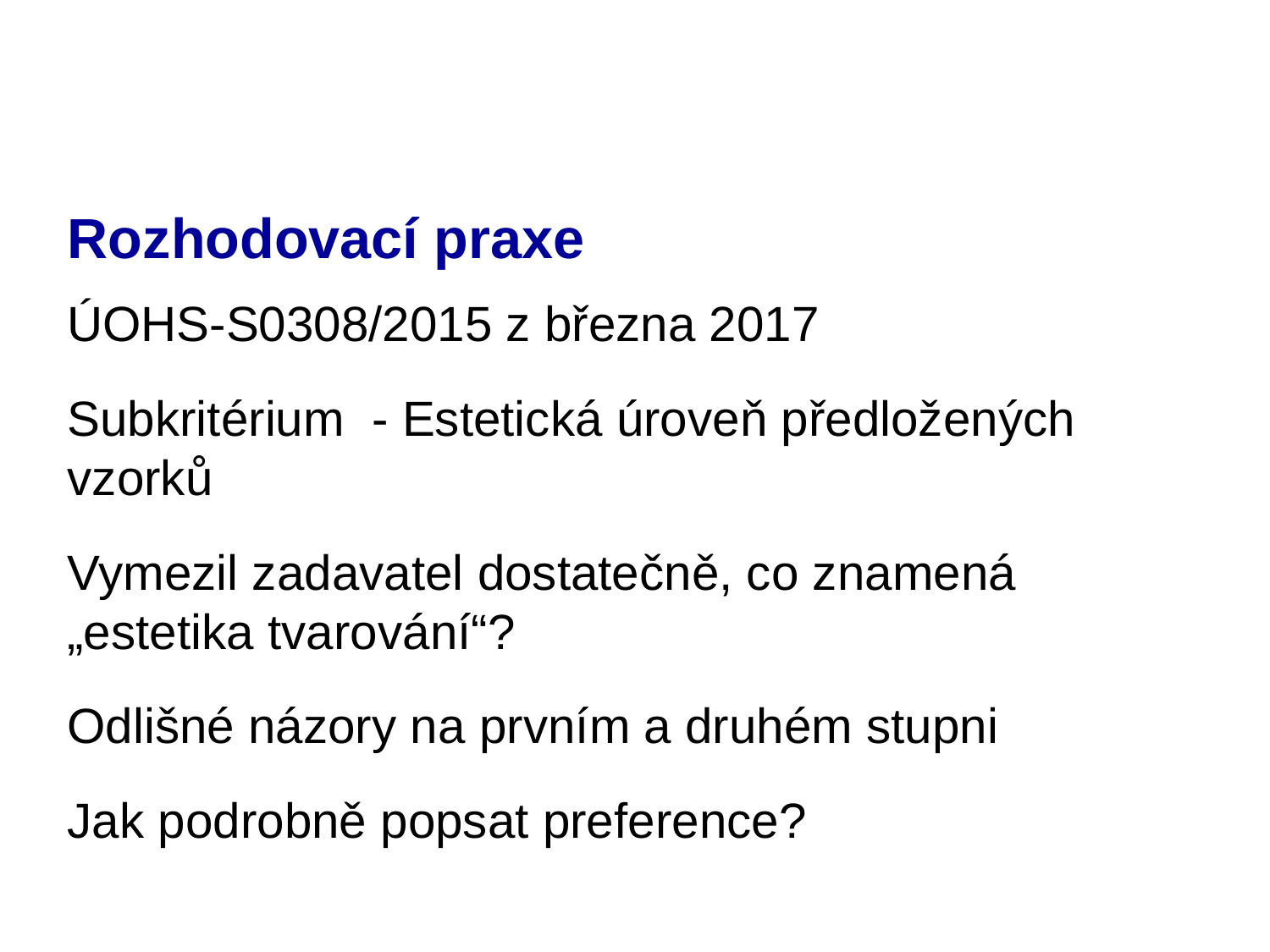

# Rozhodovací praxe
ÚOHS-S0308/2015 z března 2017
Subkritérium  - Estetická úroveň předložených vzorků
Vymezil zadavatel dostatečně, co znamená „estetika tvarování“?
Odlišné názory na prvním a druhém stupni
Jak podrobně popsat preference?